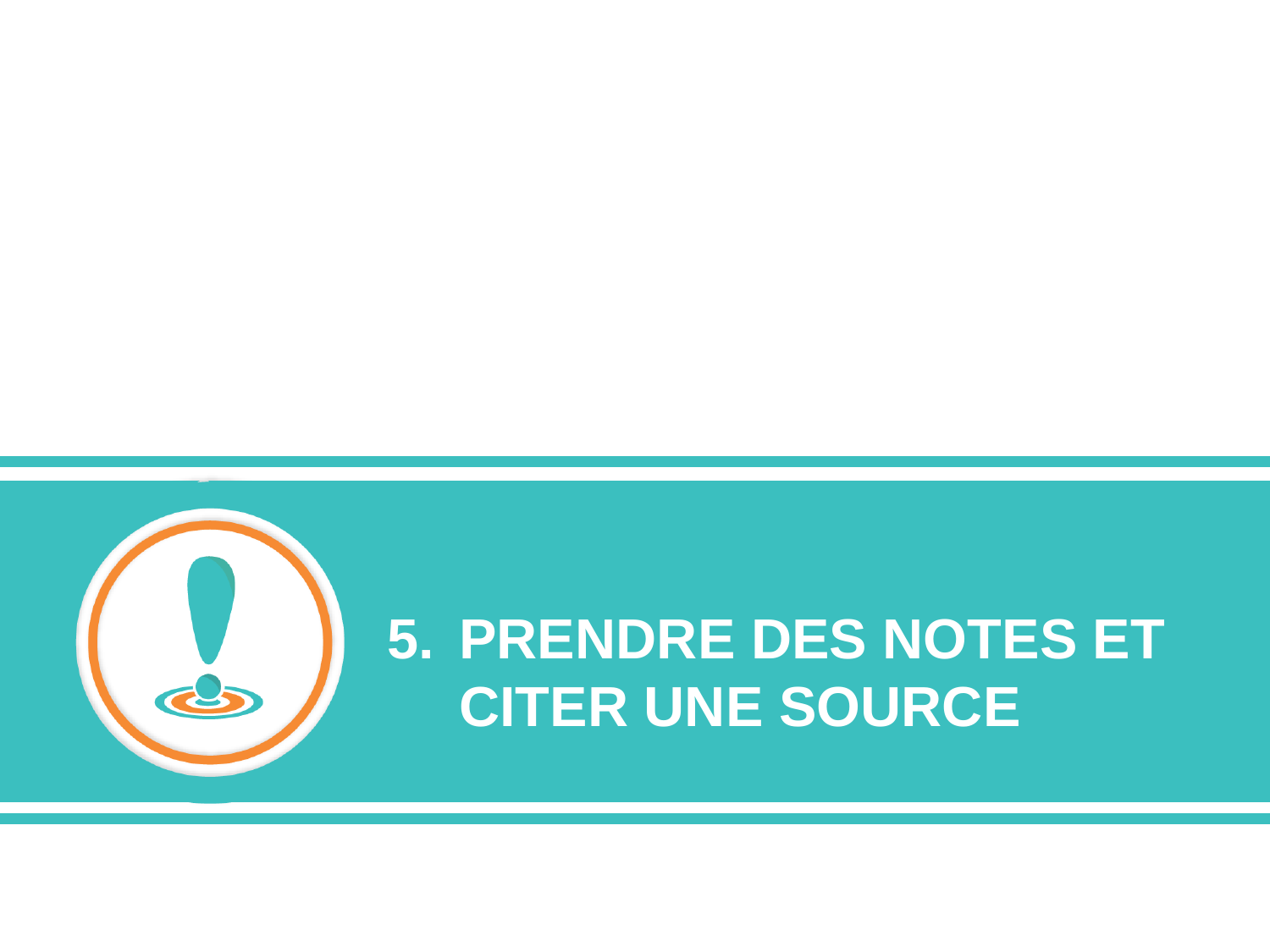

# Prendre des notes et citer une source